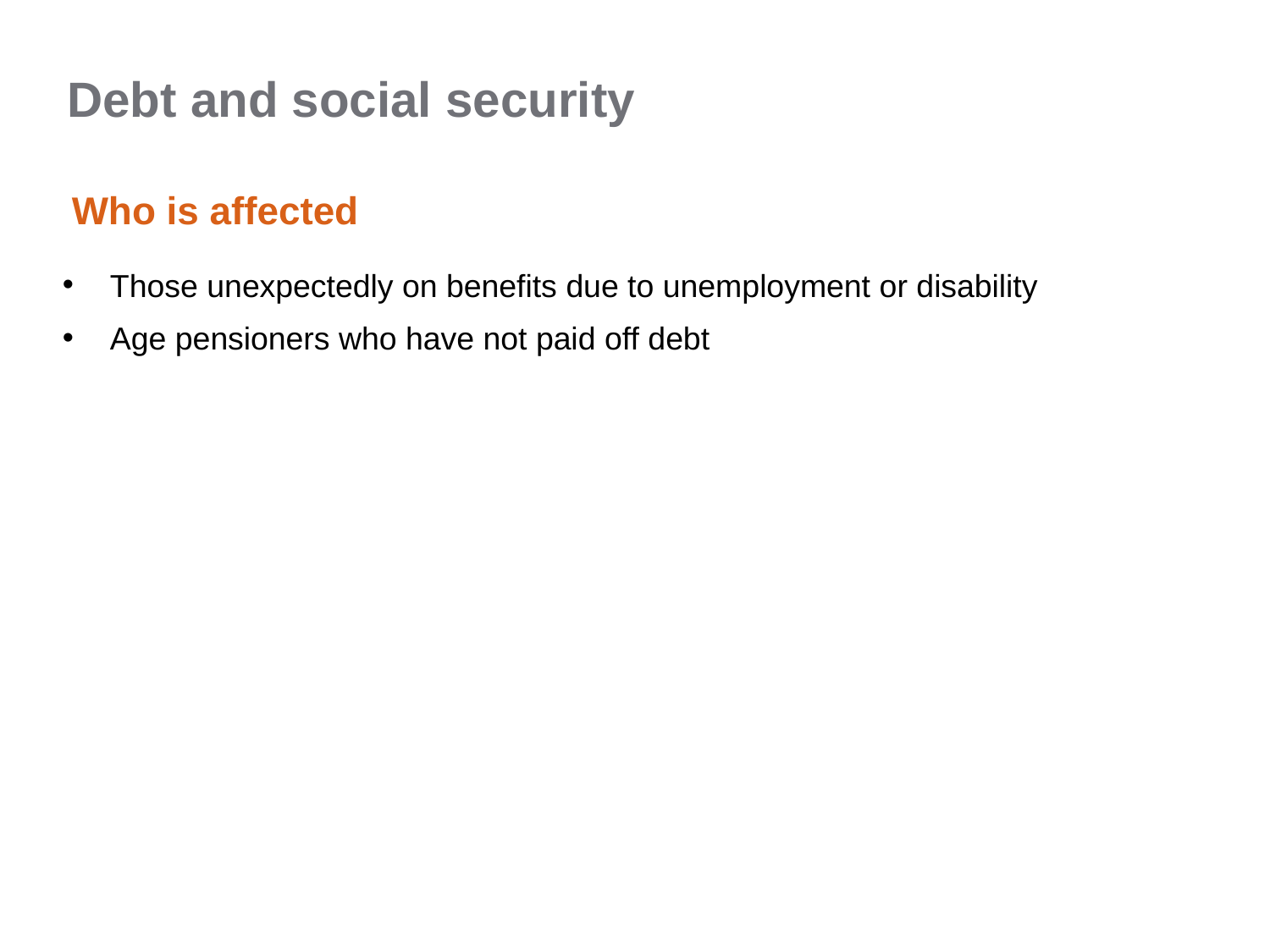

Debt and social security
Who is affected
Those unexpectedly on benefits due to unemployment or disability
Age pensioners who have not paid off debt